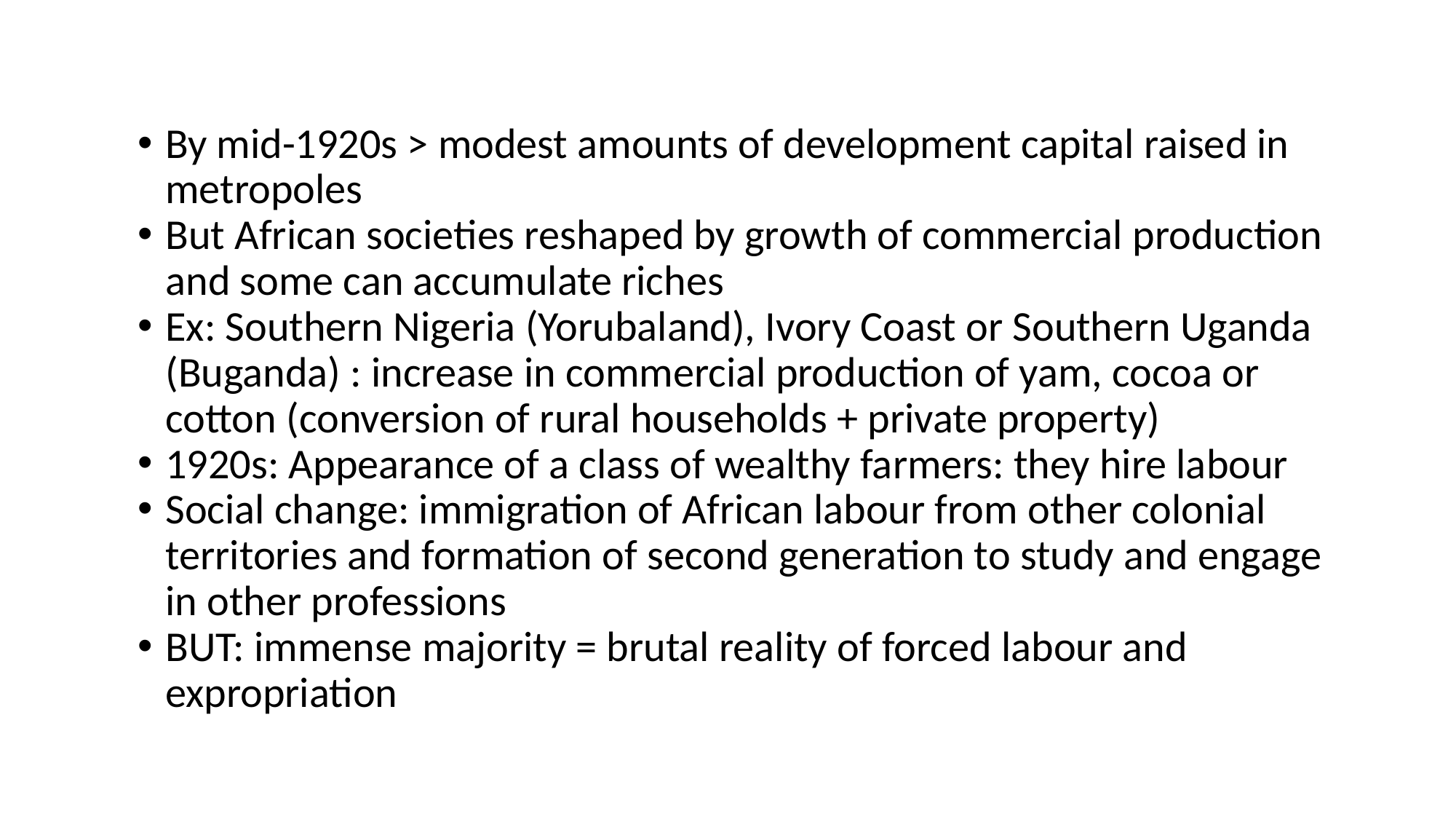

#
By mid-1920s > modest amounts of development capital raised in metropoles
But African societies reshaped by growth of commercial production and some can accumulate riches
Ex: Southern Nigeria (Yorubaland), Ivory Coast or Southern Uganda (Buganda) : increase in commercial production of yam, cocoa or cotton (conversion of rural households + private property)
1920s: Appearance of a class of wealthy farmers: they hire labour
Social change: immigration of African labour from other colonial territories and formation of second generation to study and engage in other professions
BUT: immense majority = brutal reality of forced labour and expropriation